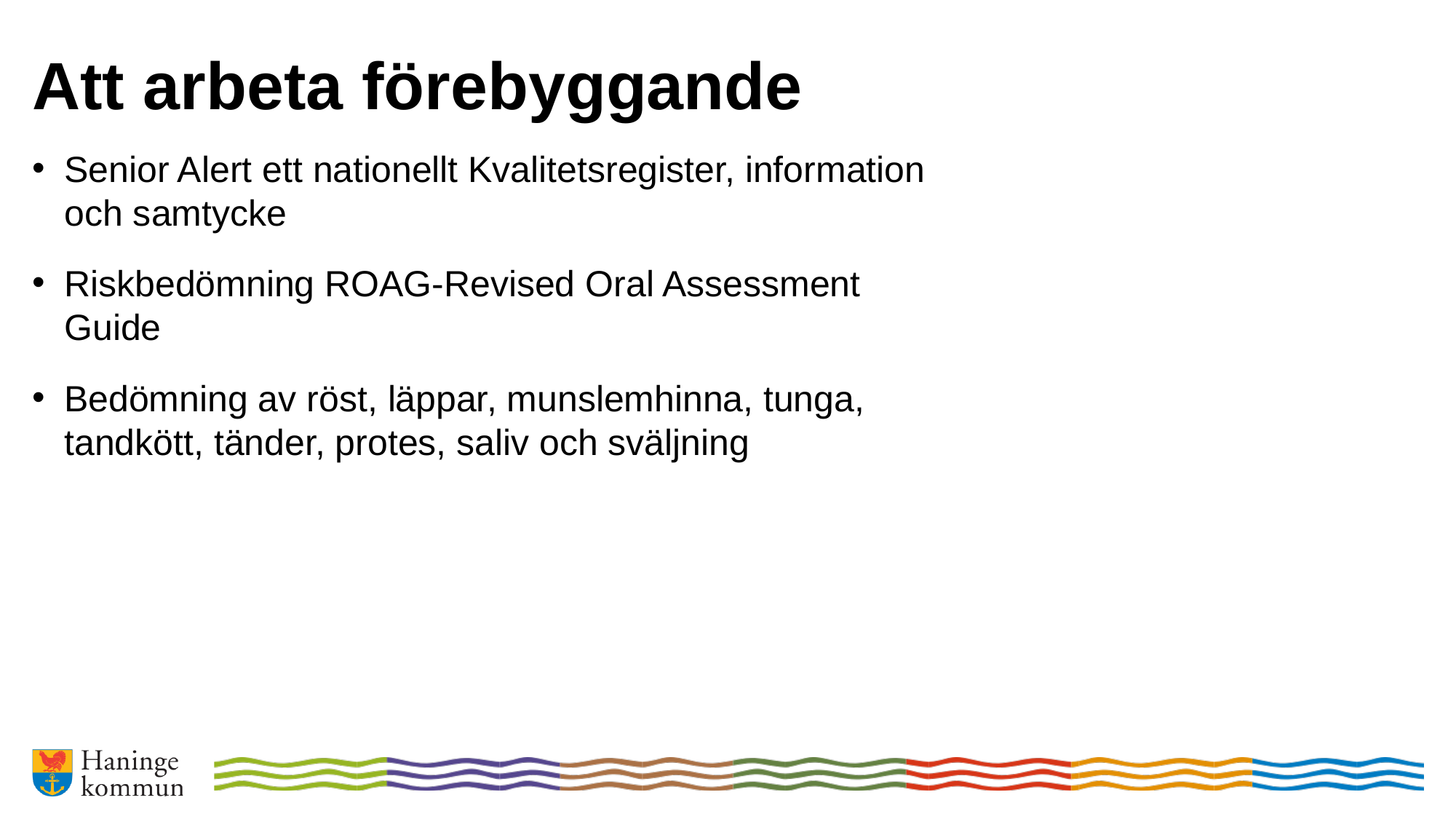

# Att arbeta förebyggande
Senior Alert ett nationellt Kvalitetsregister, information och samtycke
Riskbedömning ROAG-Revised Oral Assessment Guide
Bedömning av röst, läppar, munslemhinna, tunga, tandkött, tänder, protes, saliv och sväljning